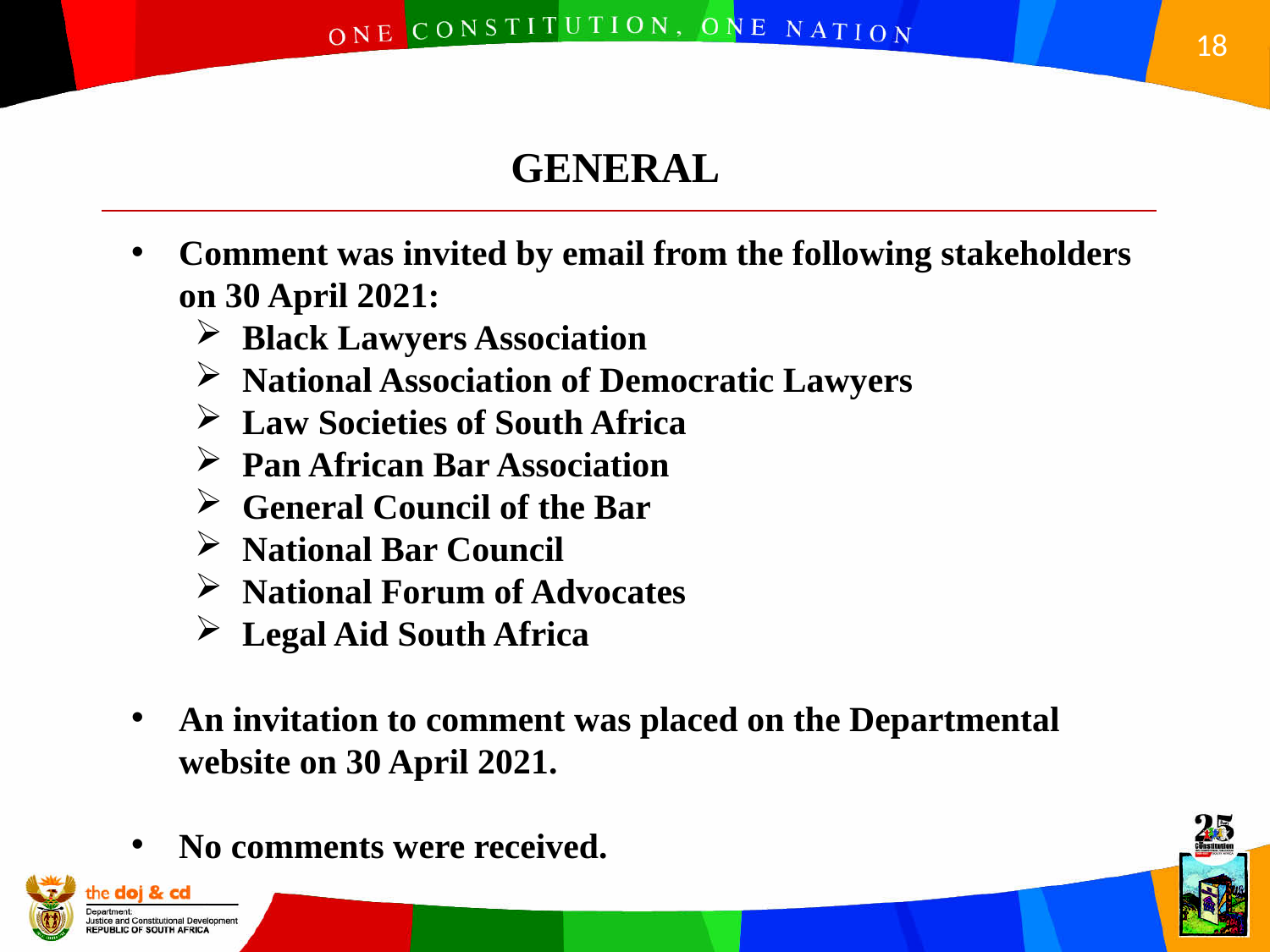

GENERAL
Comment was invited by email from the following stakeholders on 30 April 2021:
Black Lawyers Association
National Association of Democratic Lawyers
Law Societies of South Africa
Pan African Bar Association
General Council of the Bar
National Bar Council
National Forum of Advocates
Legal Aid South Africa

An invitation to comment was placed on the Departmental website on 30 April 2021.

No comments were received.